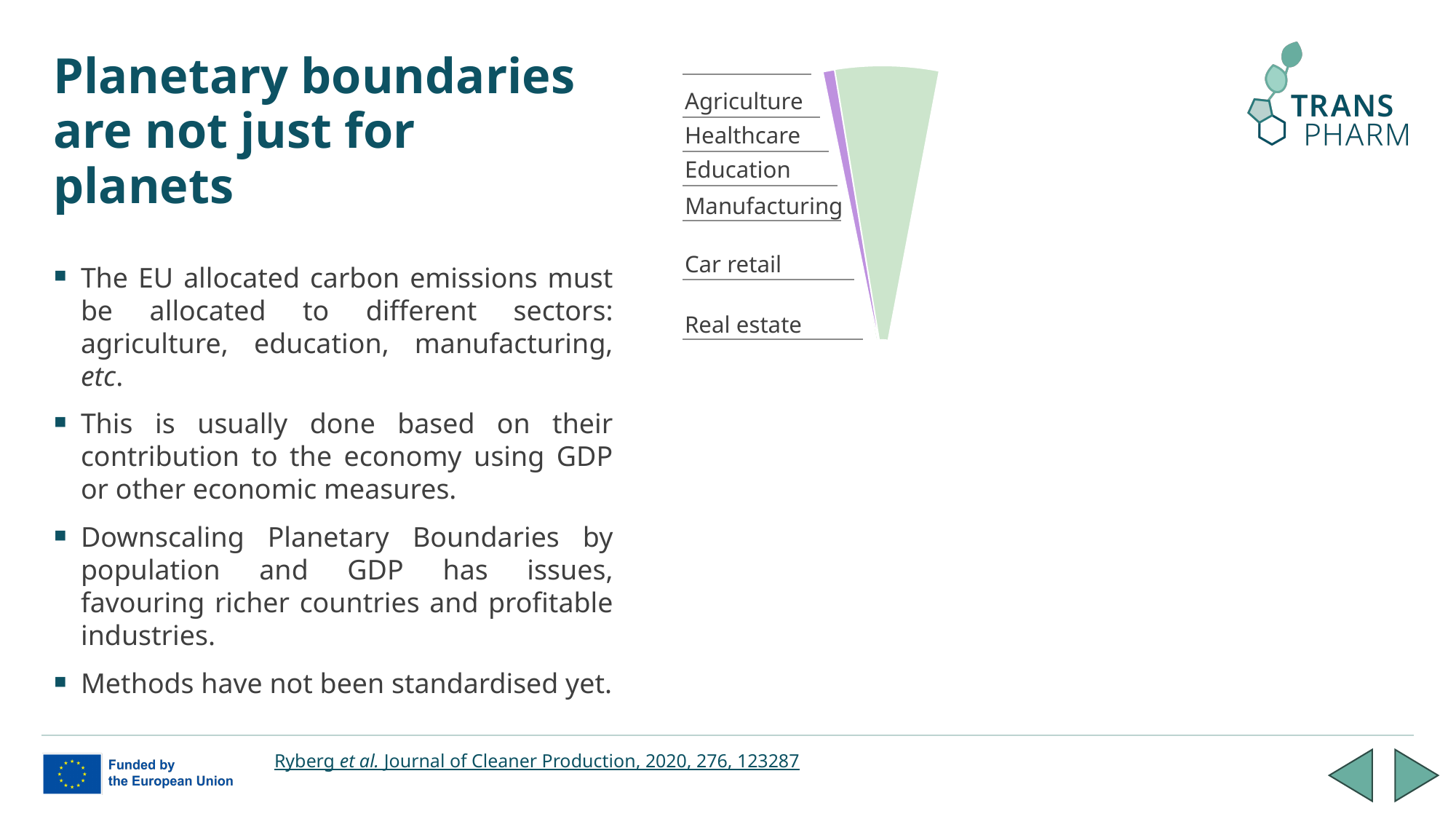

# Planetary boundaries are not just for planets

Agriculture
Healthcare
Education
Manufacturing
Car retail
The EU allocated carbon emissions must be allocated to different sectors: agriculture, education, manufacturing, etc.
This is usually done based on their contribution to the economy using GDP or other economic measures.
Downscaling Planetary Boundaries by population and GDP has issues, favouring richer countries and profitable industries.
Methods have not been standardised yet.

Real estate

Ryberg et al. Journal of Cleaner Production, 2020, 276, 123287